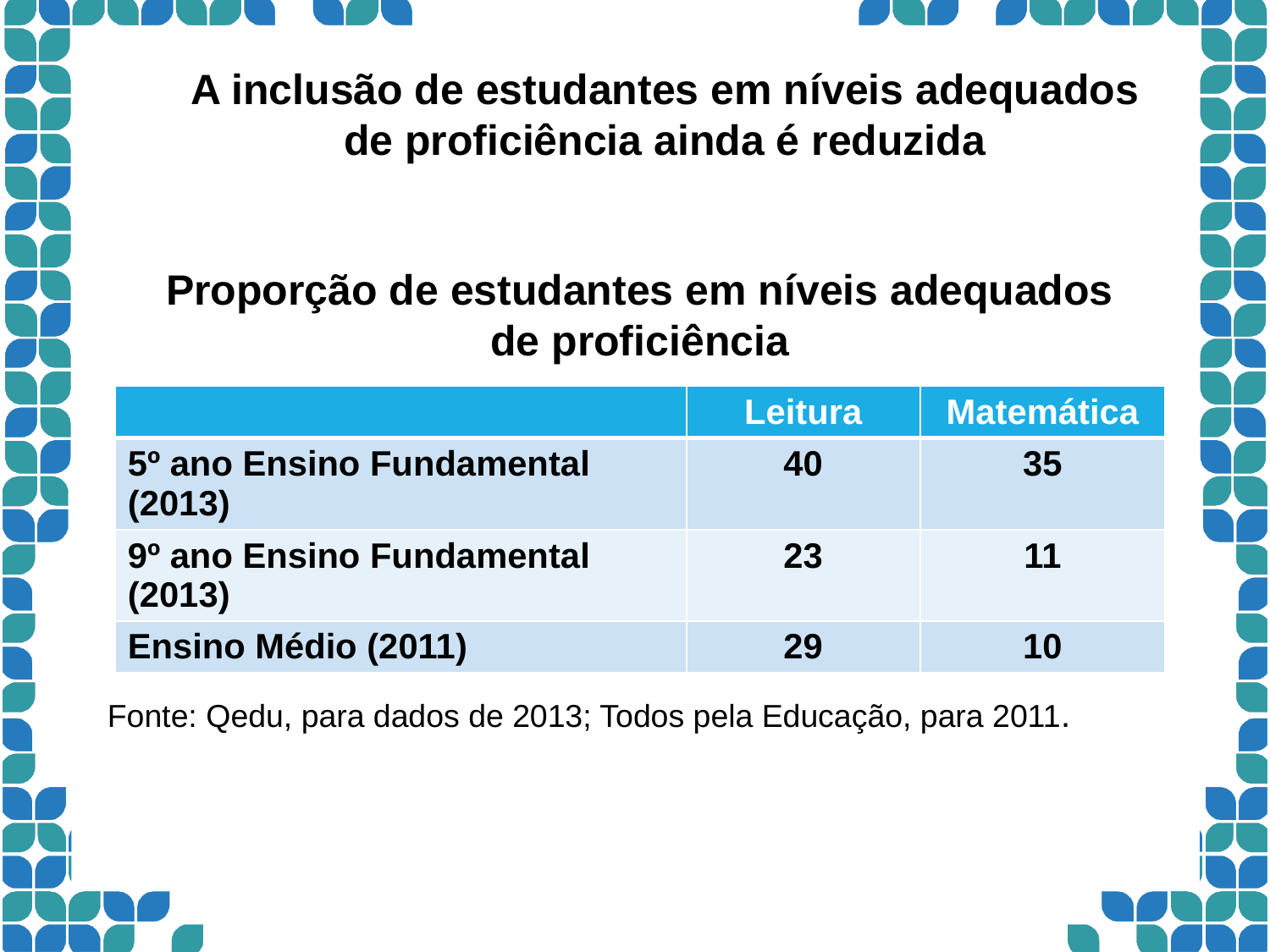

A inclusão de estudantes em níveis adequados de proficiência ainda é reduzida
Proporção de estudantes em níveis adequados de proficiência
|  | Leitura | Matemática |
| --- | --- | --- |
| 5º ano Ensino Fundamental (2013) | 40 | 35 |
| 9º ano Ensino Fundamental (2013) | 23 | 11 |
| Ensino Médio (2011) | 29 | 10 |
Fonte: Qedu, para dados de 2013; Todos pela Educação, para 2011.